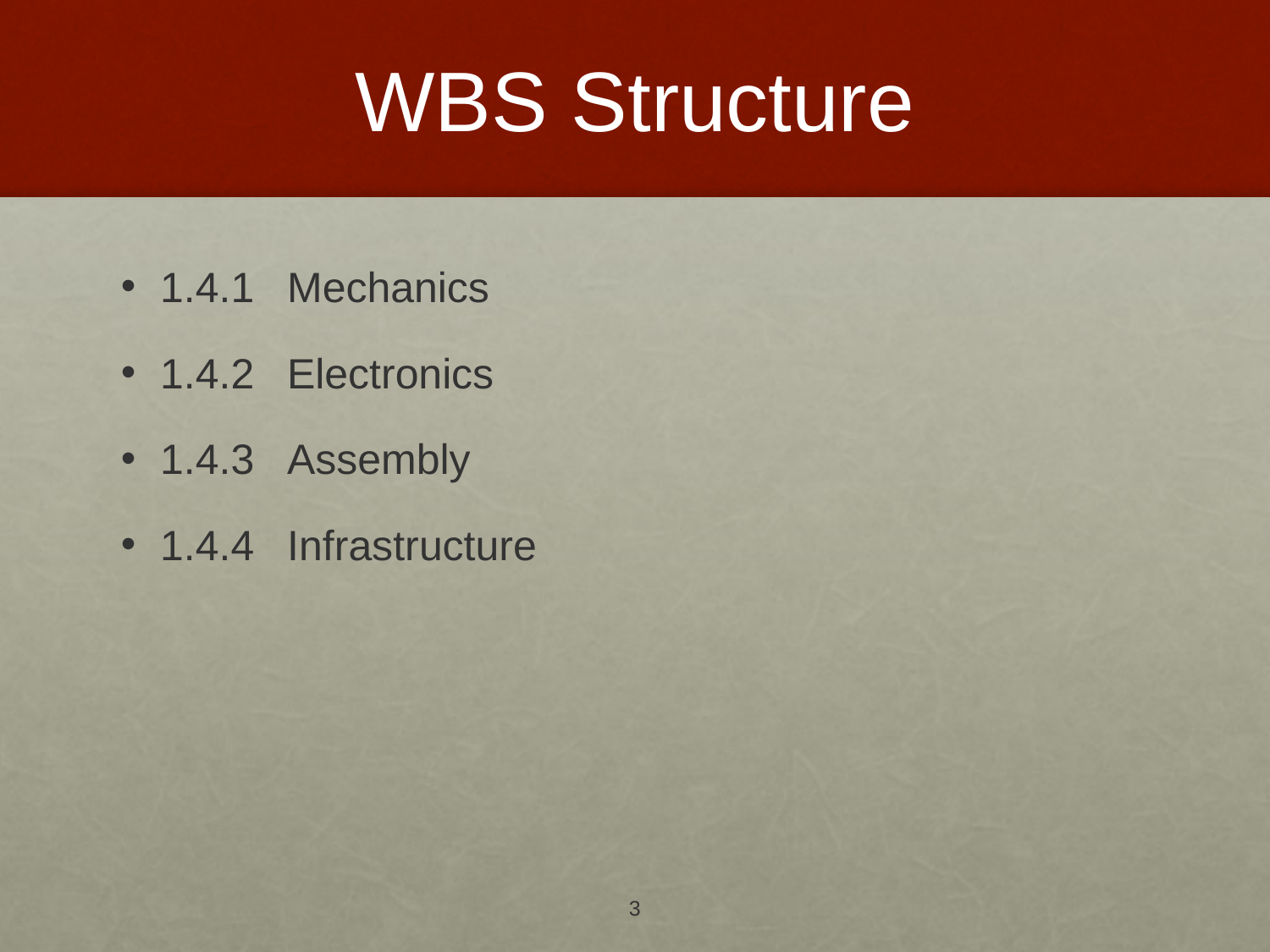

# WBS Structure
1.4.1	Mechanics
1.4.2	Electronics
1.4.3	Assembly
1.4.4	Infrastructure
3